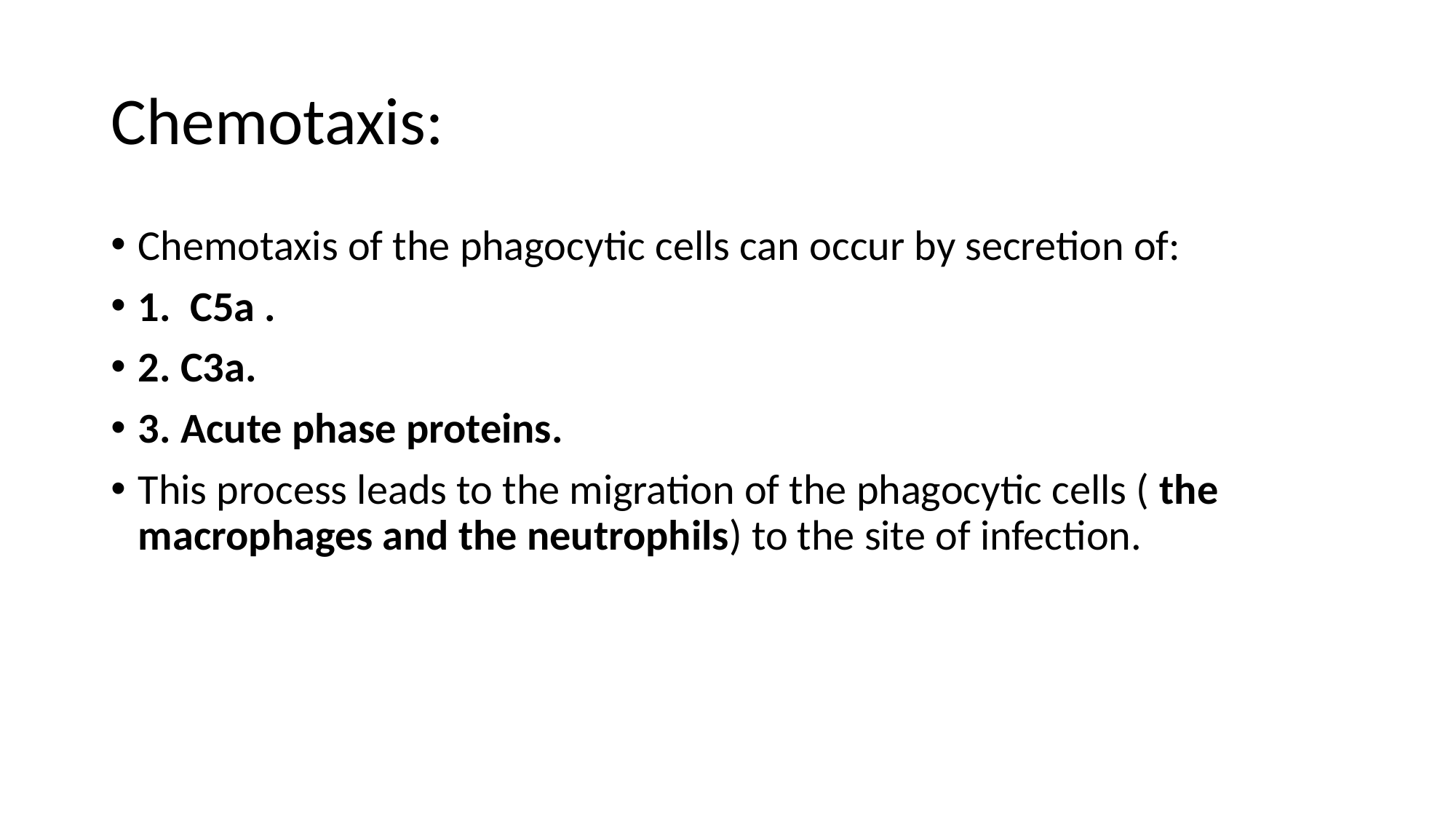

# Chemotaxis:
Chemotaxis of the phagocytic cells can occur by secretion of:
1.  C5a .
2. C3a.
3. Acute phase proteins.
This process leads to the migration of the phagocytic cells ( the macrophages and the neutrophils) to the site of infection.